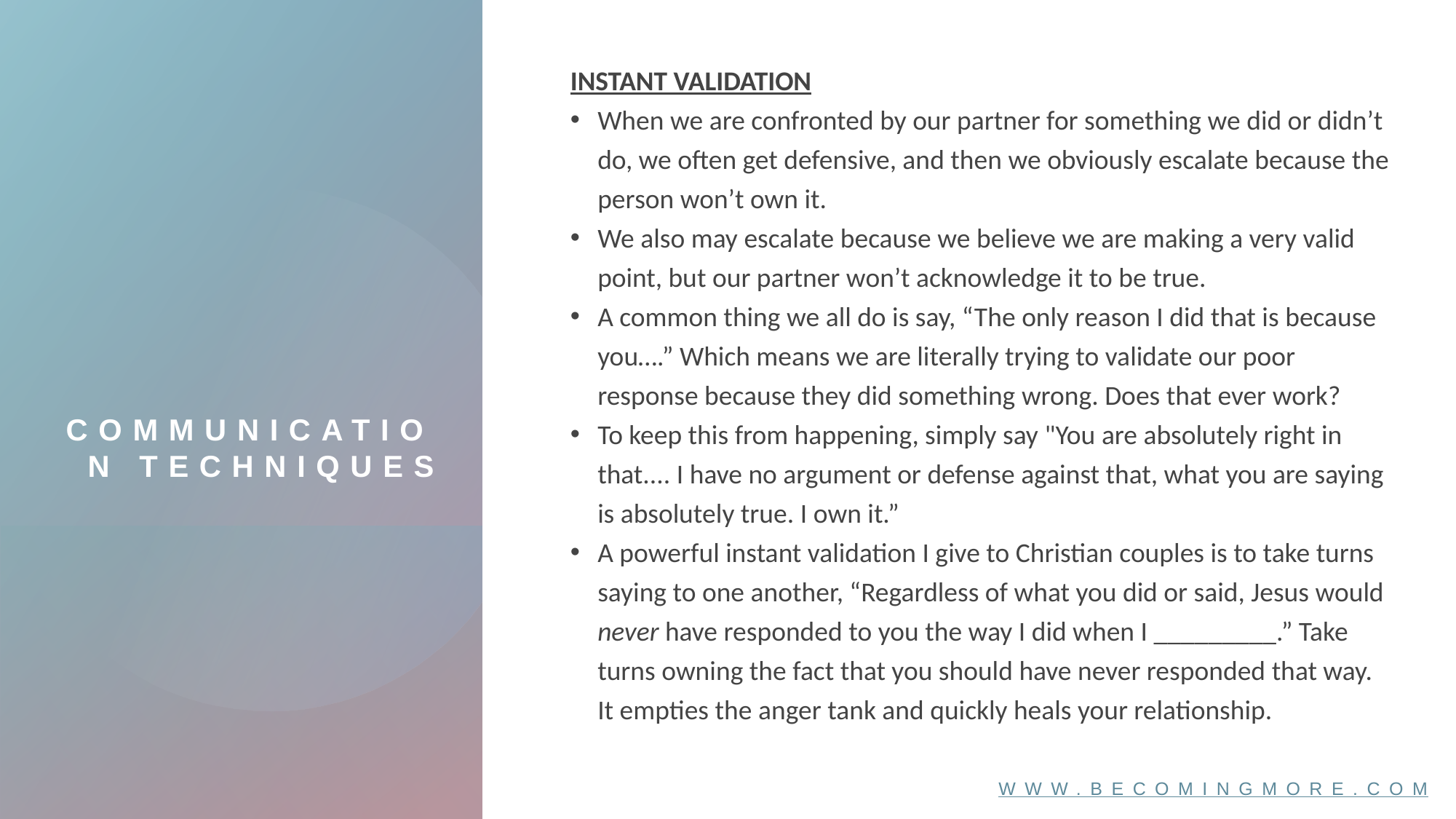

INSTANT VALIDATION
When we are confronted by our partner for something we did or didn’t do, we often get defensive, and then we obviously escalate because the person won’t own it.
We also may escalate because we believe we are making a very valid point, but our partner won’t acknowledge it to be true.
A common thing we all do is say, “The only reason I did that is because you….” Which means we are literally trying to validate our poor response because they did something wrong. Does that ever work?
To keep this from happening, simply say "You are absolutely right in that.... I have no argument or defense against that, what you are saying is absolutely true. I own it.”
A powerful instant validation I give to Christian couples is to take turns saying to one another, “Regardless of what you did or said, Jesus would never have responded to you the way I did when I _________.” Take turns owning the fact that you should have never responded that way. It empties the anger tank and quickly heals your relationship.
# COMMUNICATION TECHNIQUES

www.becomingmore.com